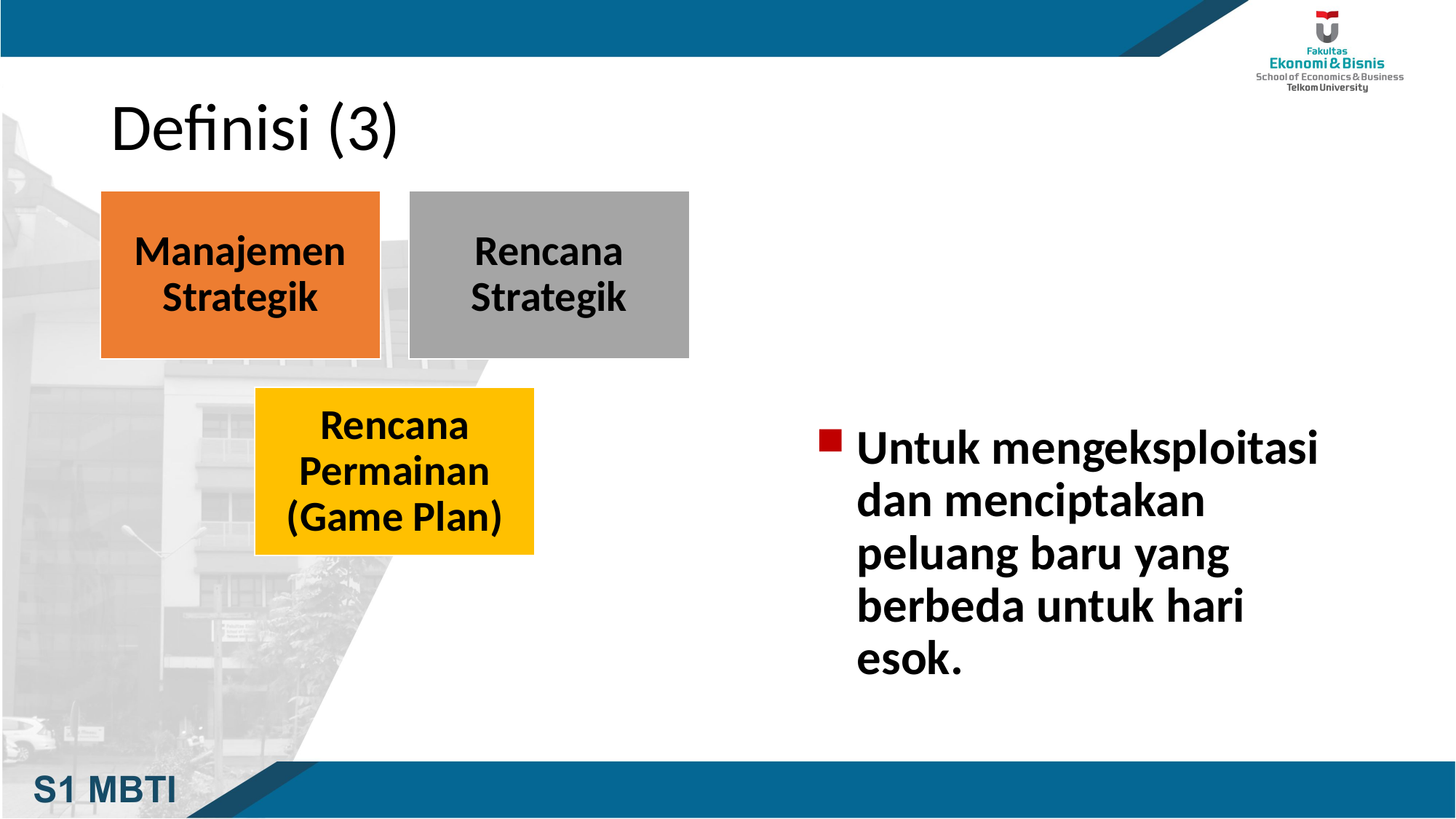

# Definisi (3)
Manajemen Strategik
Rencana Strategik
Rencana Permainan (Game Plan)
Untuk mengeksploitasi dan menciptakan peluang baru yang berbeda untuk hari esok.